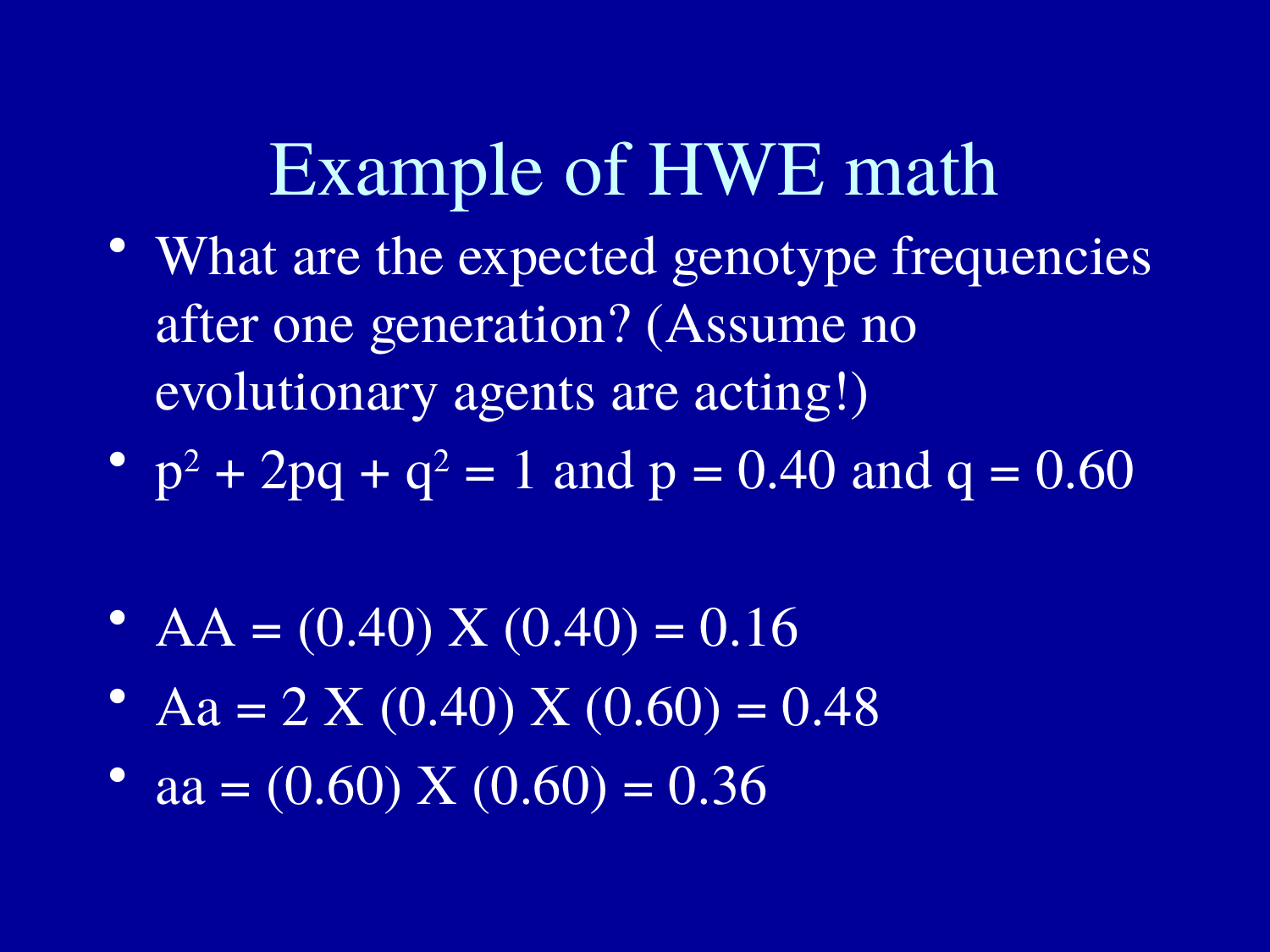

# Example of HWE math
What are the expected genotype frequencies after one generation? (Assume no evolutionary agents are acting!)
p2 + 2pq + q2 = 1 and p = 0.40 and q = 0.60

AA = (0.40) X (0.40) = 0.16
Aa = 2 X (0.40) X (0.60) = 0.48
aa = (0.60) X (0.60) = 0.36